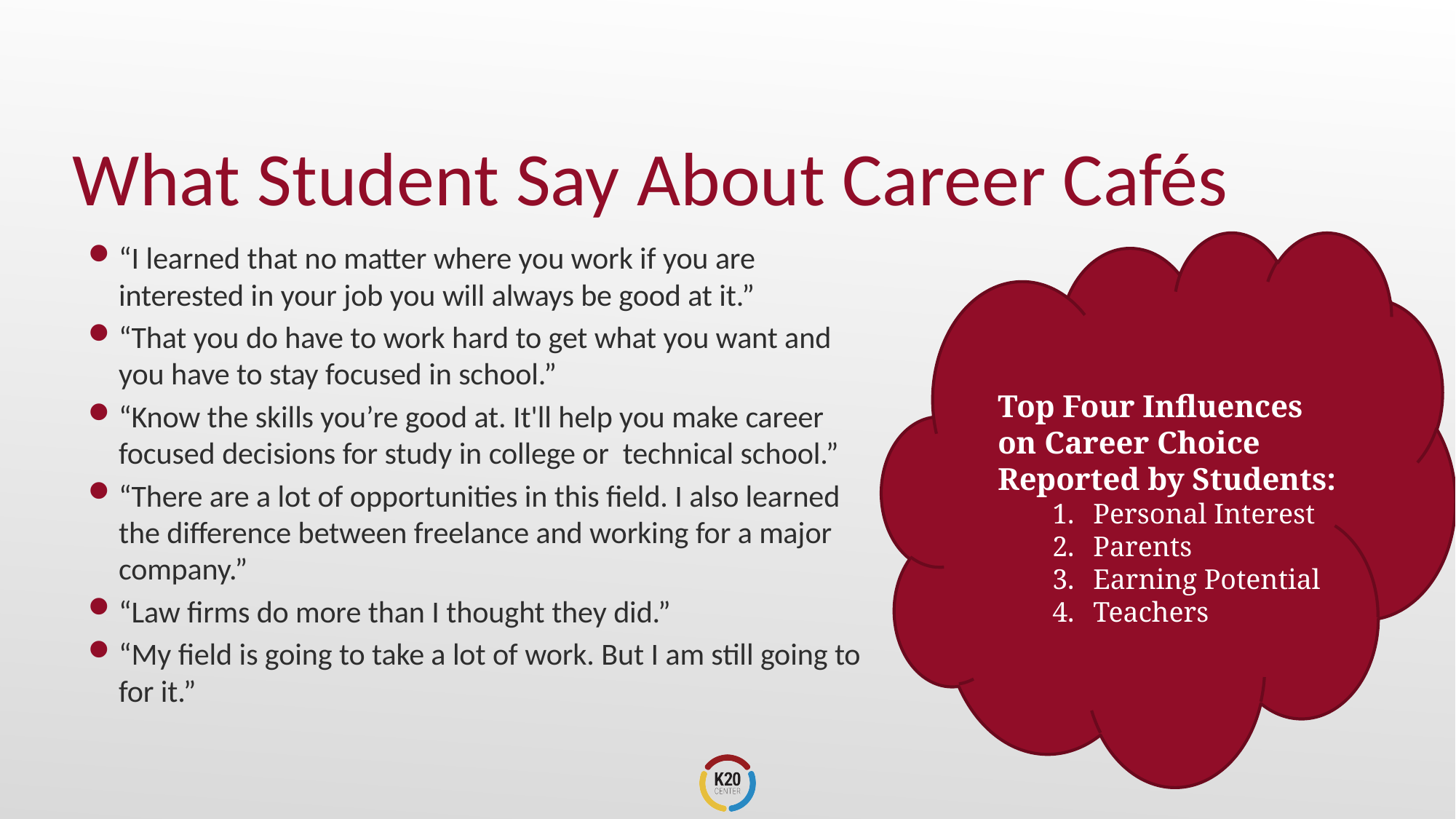

# What Student Say About Career Cafés
“I learned that no matter where you work if you are interested in your job you will always be good at it.”
“That you do have to work hard to get what you want and you have to stay focused in school.”
“Know the skills you’re good at. It'll help you make career focused decisions for study in college or  technical school.”
“There are a lot of opportunities in this field. I also learned the difference between freelance and working for a major company.”
“Law firms do more than I thought they did.”
“My field is going to take a lot of work. But I am still going to for it.”

Top Four Influences on Career Choice Reported by Students:
Personal Interest
Parents
Earning Potential
Teachers